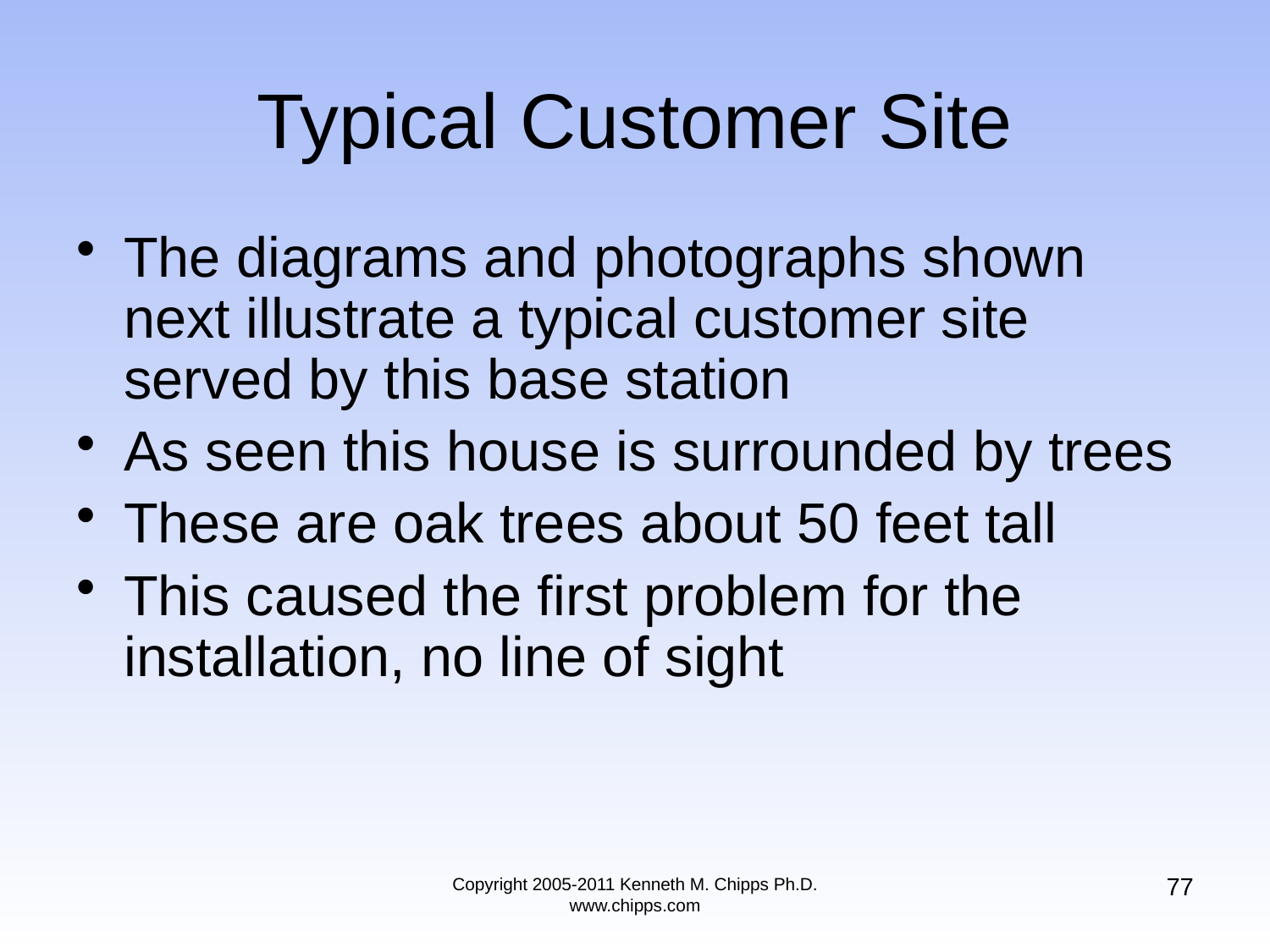

# Typical Customer Site
The diagrams and photographs shown next illustrate a typical customer site served by this base station
As seen this house is surrounded by trees
These are oak trees about 50 feet tall
This caused the first problem for the installation, no line of sight
77
Copyright 2005-2011 Kenneth M. Chipps Ph.D. www.chipps.com